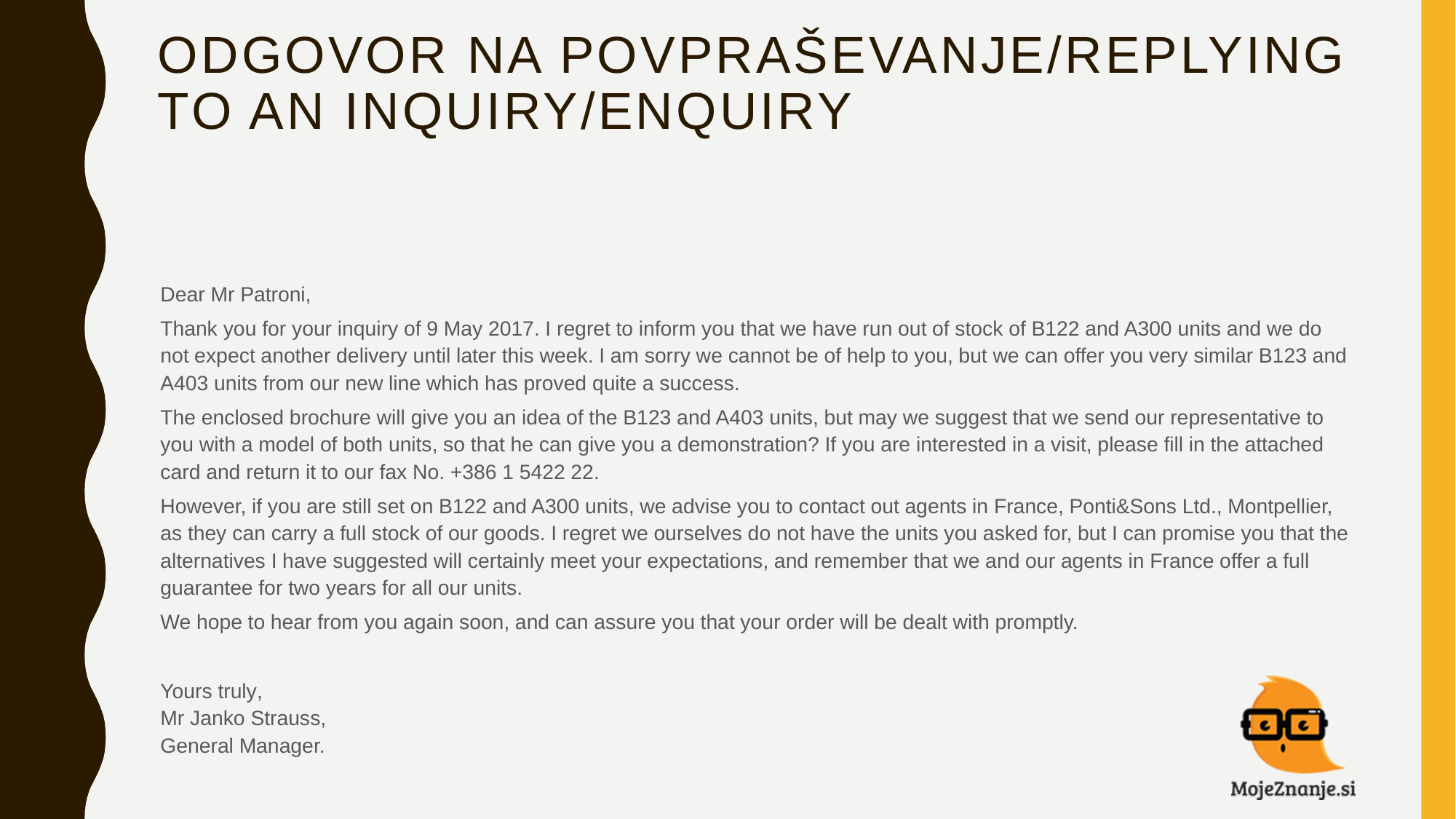

# ODGOVOR NA POVPRAŠEVANJE/REPLYING TO AN INQUIRY/ENQUIRY
Dear Mr Patroni,
Thank you for your inquiry of 9 May 2017. I regret to inform you that we have run out of stock of B122 and A300 units and we do not expect another delivery until later this week. I am sorry we cannot be of help to you, but we can offer you very similar B123 and A403 units from our new line which has proved quite a success.
The enclosed brochure will give you an idea of the B123 and A403 units, but may we suggest that we send our representative to you with a model of both units, so that he can give you a demonstration? If you are interested in a visit, please fill in the attached card and return it to our fax No. +386 1 5422 22.
However, if you are still set on B122 and A300 units, we advise you to contact out agents in France, Ponti&Sons Ltd., Montpellier, as they can carry a full stock of our goods. I regret we ourselves do not have the units you asked for, but I can promise you that the alternatives I have suggested will certainly meet your expectations, and remember that we and our agents in France offer a full guarantee for two years for all our units.
We hope to hear from you again soon, and can assure you that your order will be dealt with promptly.

Yours truly,
Mr Janko Strauss,
General Manager.